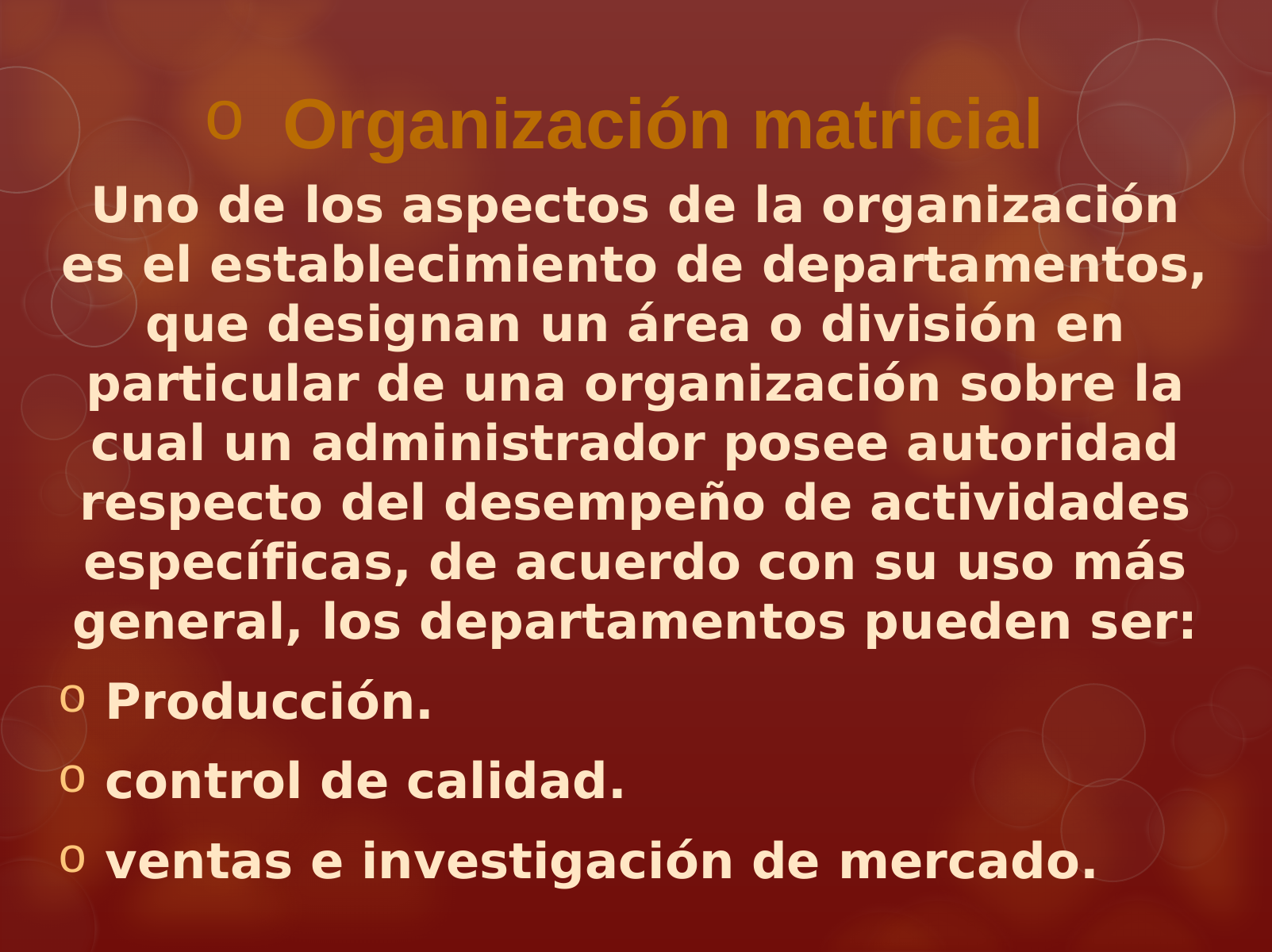

# Organización matricial
Uno de los aspectos de la organización es el establecimiento de departamentos, que designan un área o división en particular de una organización sobre la cual un administrador posee autoridad respecto del desempeño de actividades específicas, de acuerdo con su uso más general, los departamentos pueden ser:
Producción.
control de calidad.
ventas e investigación de mercado.